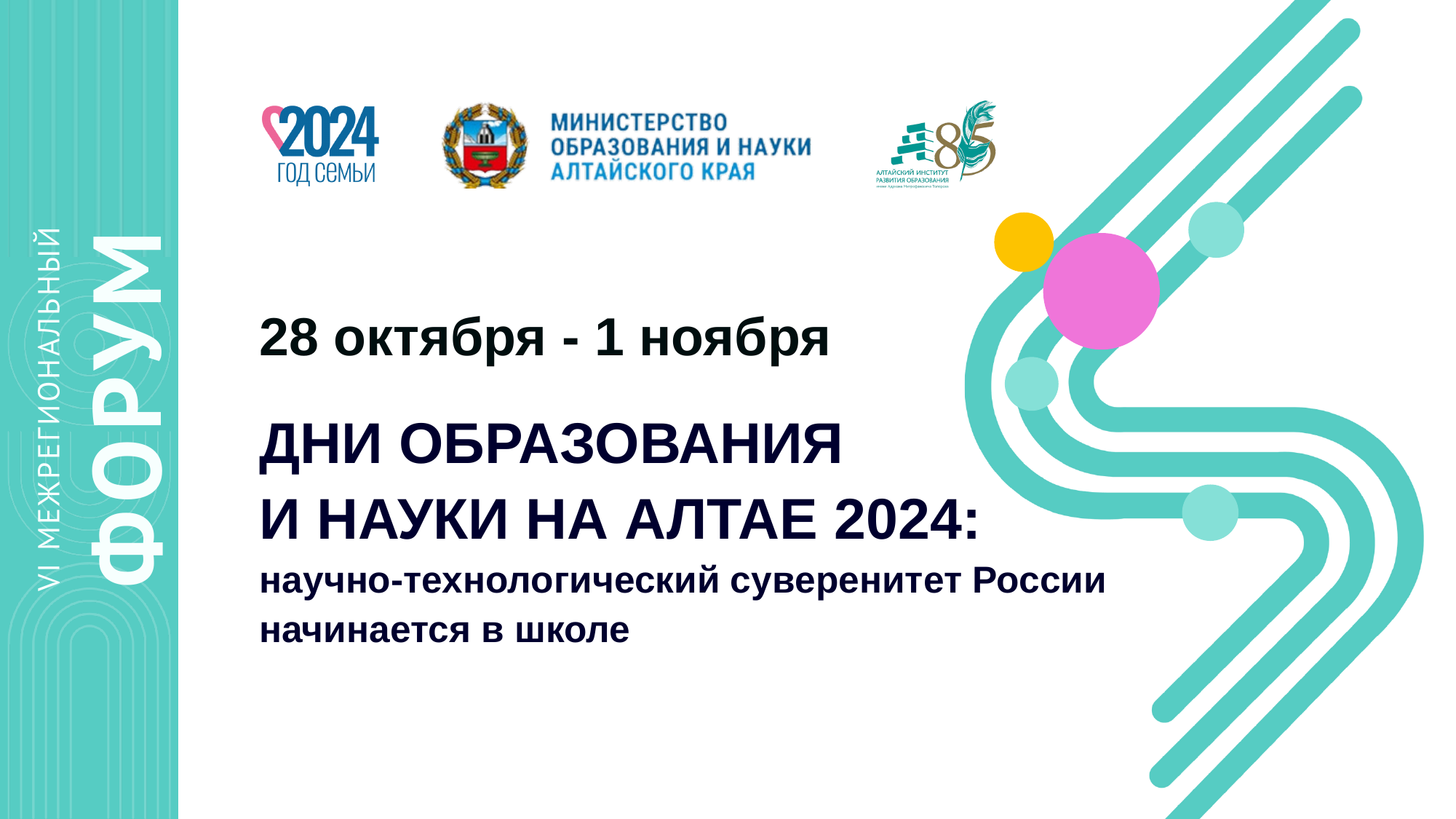

28 октября - 1 ноября
ФОРУМ
VI МЕЖРЕГИОНАЛЬНЫЙ
ДНИ ОБРАЗОВАНИЯ
И НАУКИ НА АЛТАЕ 2024:
научно-технологический суверенитет России начинается в школе